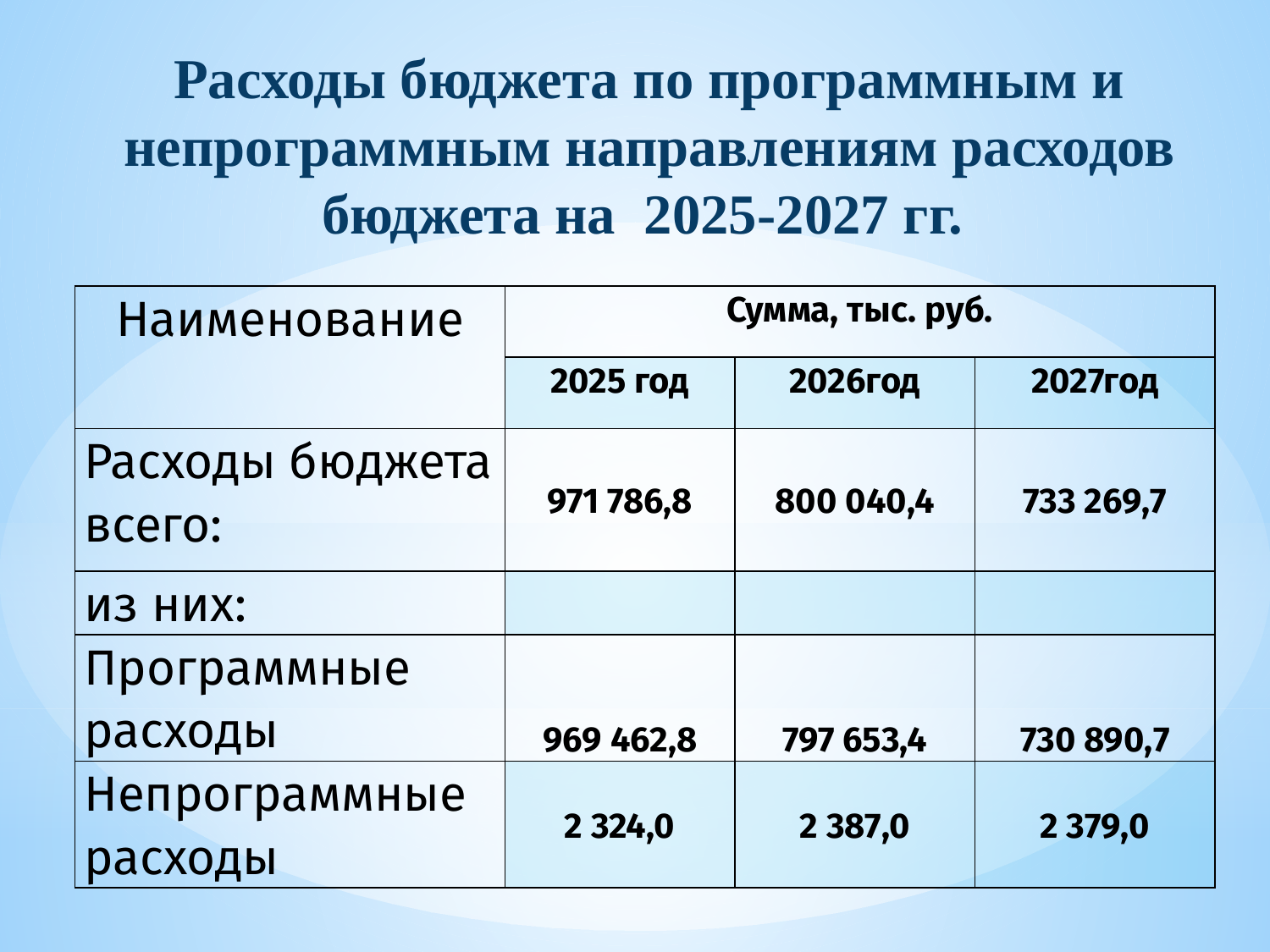

# Расходы бюджета по программным и непрограммным направлениям расходов бюджета на  2025-2027 гг.
| Наименование | Сумма, тыс. руб. |  |  |
| --- | --- | --- | --- |
|  | 2025 год | 2026год | 2027год |
| Расходы бюджета всего: | 971 786,8 | 800 040,4 | 733 269,7 |
| из них: |  |  |  |
| Программные расходы | 969 462,8 | 797 653,4 | 730 890,7 |
| Непрограммные расходы | 2 324,0 | 2 387,0 | 2 379,0 |